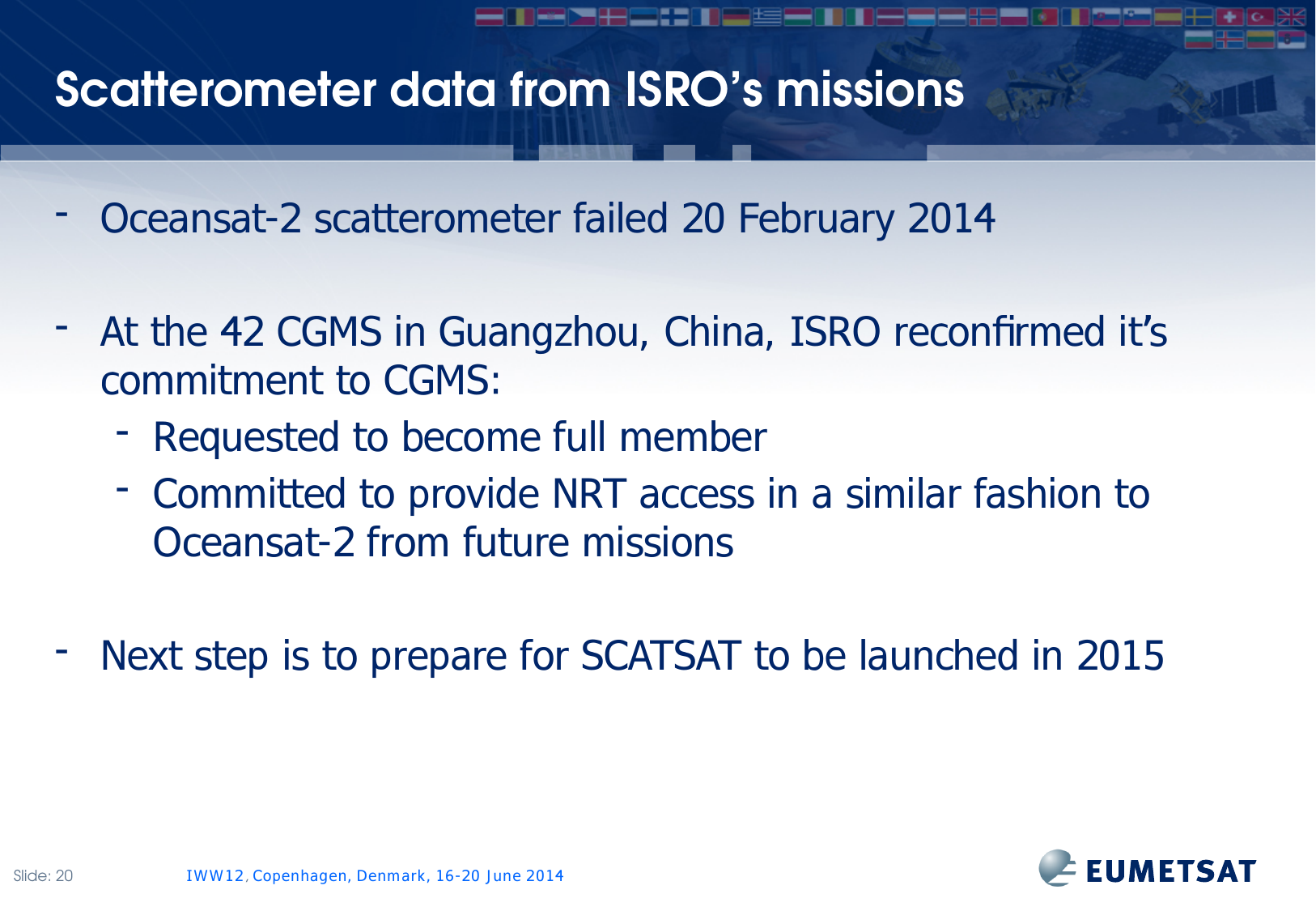

# Scatterometer data from ISRO’s missions
Oceansat-2 scatterometer failed 20 February 2014

At the 42 CGMS in Guangzhou, China, ISRO reconfirmed it’s commitment to CGMS:
Requested to become full member
Committed to provide NRT access in a similar fashion to Oceansat-2 from future missions

Next step is to prepare for SCATSAT to be launched in 2015